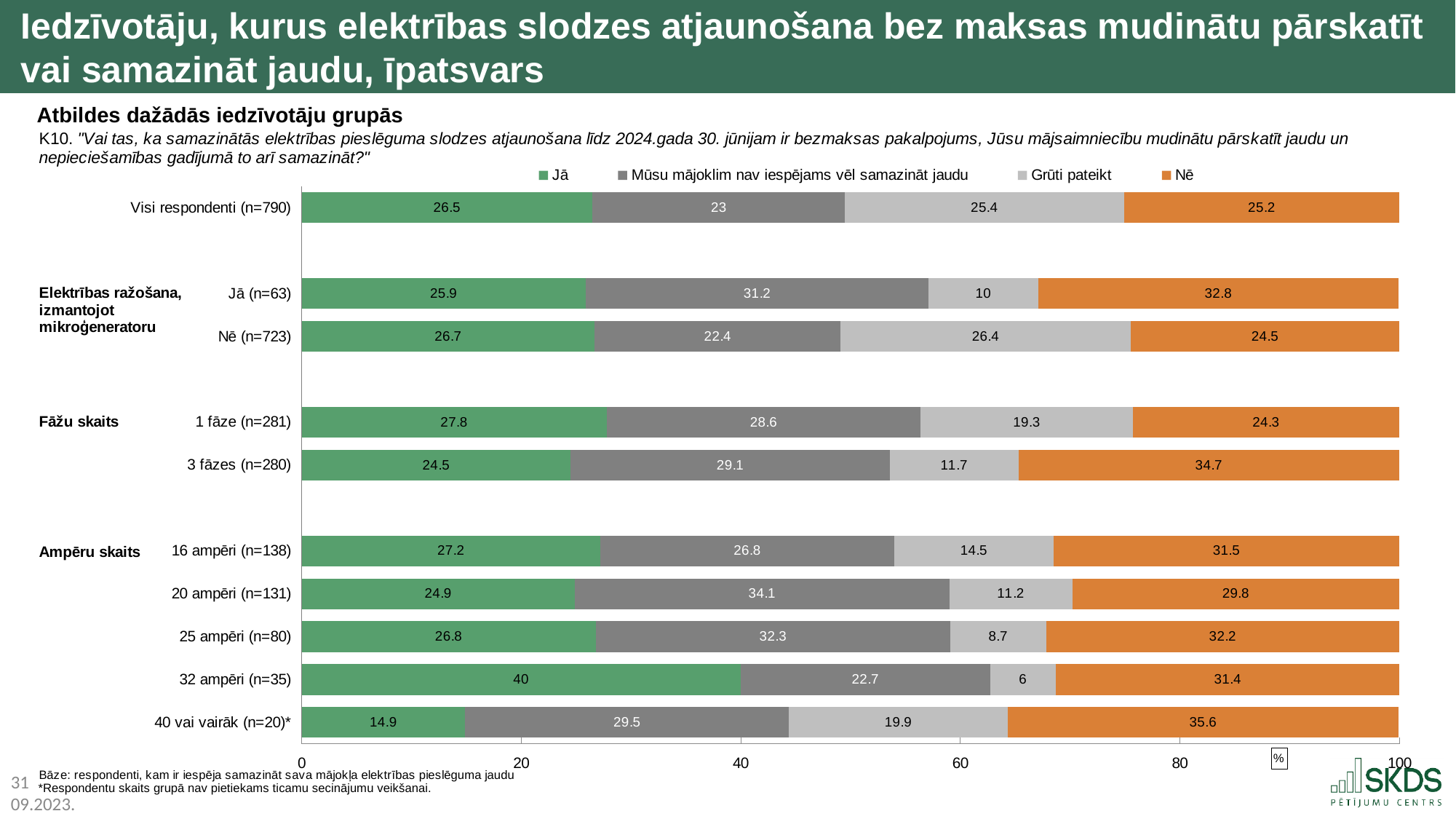

Iedzīvotāju, kurus elektrības slodzes atjaunošana bez maksas mudinātu pārskatīt
 vai samazināt jaudu, īpatsvars
Atbildes dažādās iedzīvotāju grupās
Atbildes dažādās iedzīvotāju grupās

### Chart

| Category | Jā | Mūsu mājoklim nav iespējams vēl samazināt jaudu | Grūti pateikt | Nē |
|---|---|---|---|---|
| Visi respondenti (n=790) | 26.5 | 23.0 | 25.4 | 25.2 |
|  | None | None | None | None |
| Jā (n=63) | 25.9 | 31.2 | 10.0 | 32.8 |
| Nē (n=723) | 26.7 | 22.4 | 26.4 | 24.5 |
|  | None | None | None | None |
| 1 fāze (n=281) | 27.8 | 28.6 | 19.3 | 24.3 |
| 3 fāzes (n=280) | 24.5 | 29.1 | 11.7 | 34.7 |
|  | None | None | None | None |
| 16 ampēri (n=138) | 27.2 | 26.8 | 14.5 | 31.5 |
| 20 ampēri (n=131) | 24.9 | 34.1 | 11.2 | 29.8 |
| 25 ampēri (n=80) | 26.8 | 32.3 | 8.7 | 32.2 |
| 32 ampēri (n=35) | 40.0 | 22.7 | 6.0 | 31.4 |
| 40 vai vairāk (n=20)* | 14.9 | 29.5 | 19.9 | 35.6 |
*Respondentu skaits grupā nav pietiekams ticamu secinājumu veikšanai.